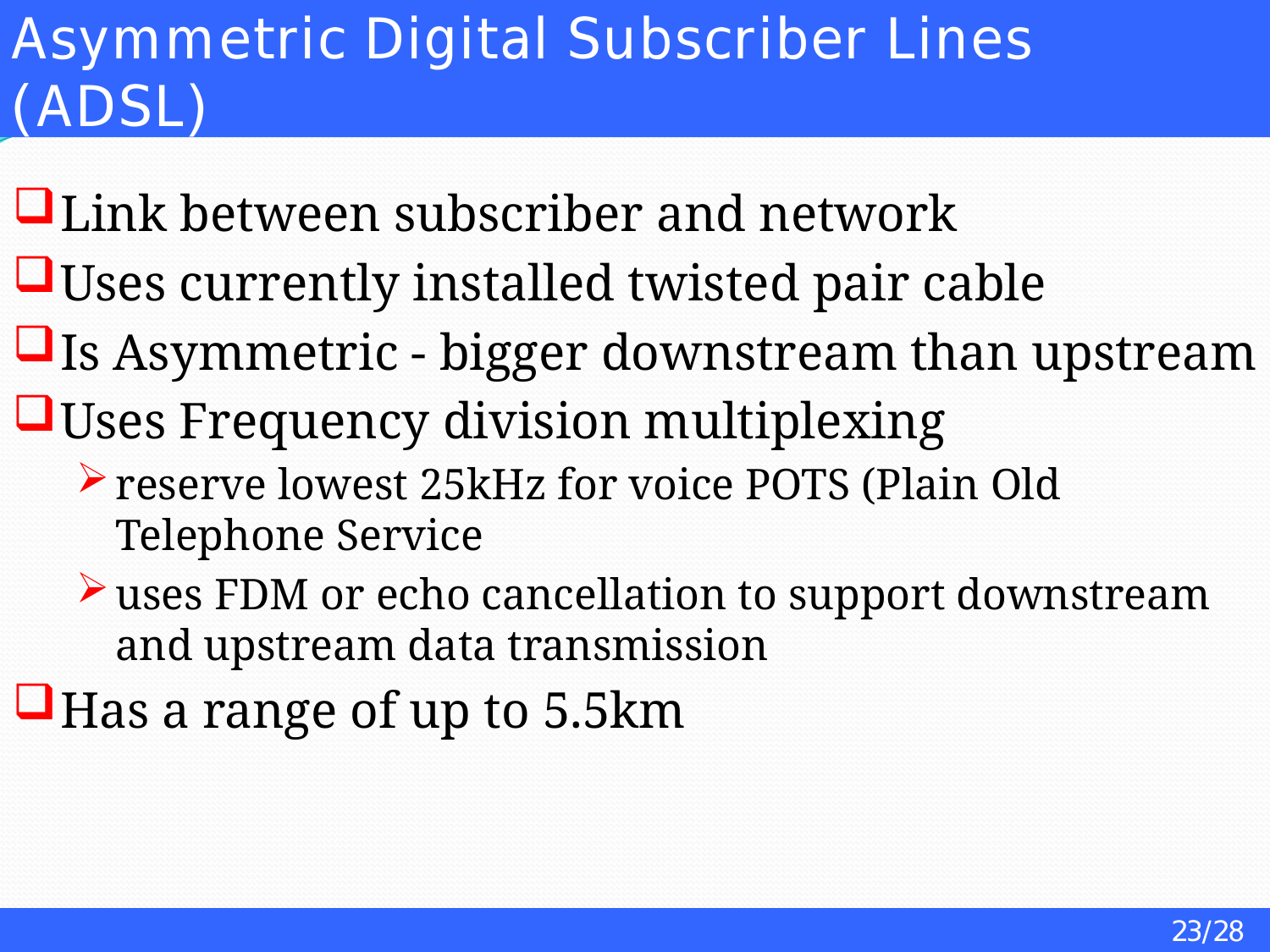

Asymmetric Digital Subscriber Lines (ADSL)
Link between subscriber and network
Uses currently installed twisted pair cable
Is Asymmetric - bigger downstream than upstream
Uses Frequency division multiplexing
reserve lowest 25kHz for voice POTS (Plain Old Telephone Service
uses FDM or echo cancellation to support downstream and upstream data transmission
Has a range of up to 5.5km

23/28